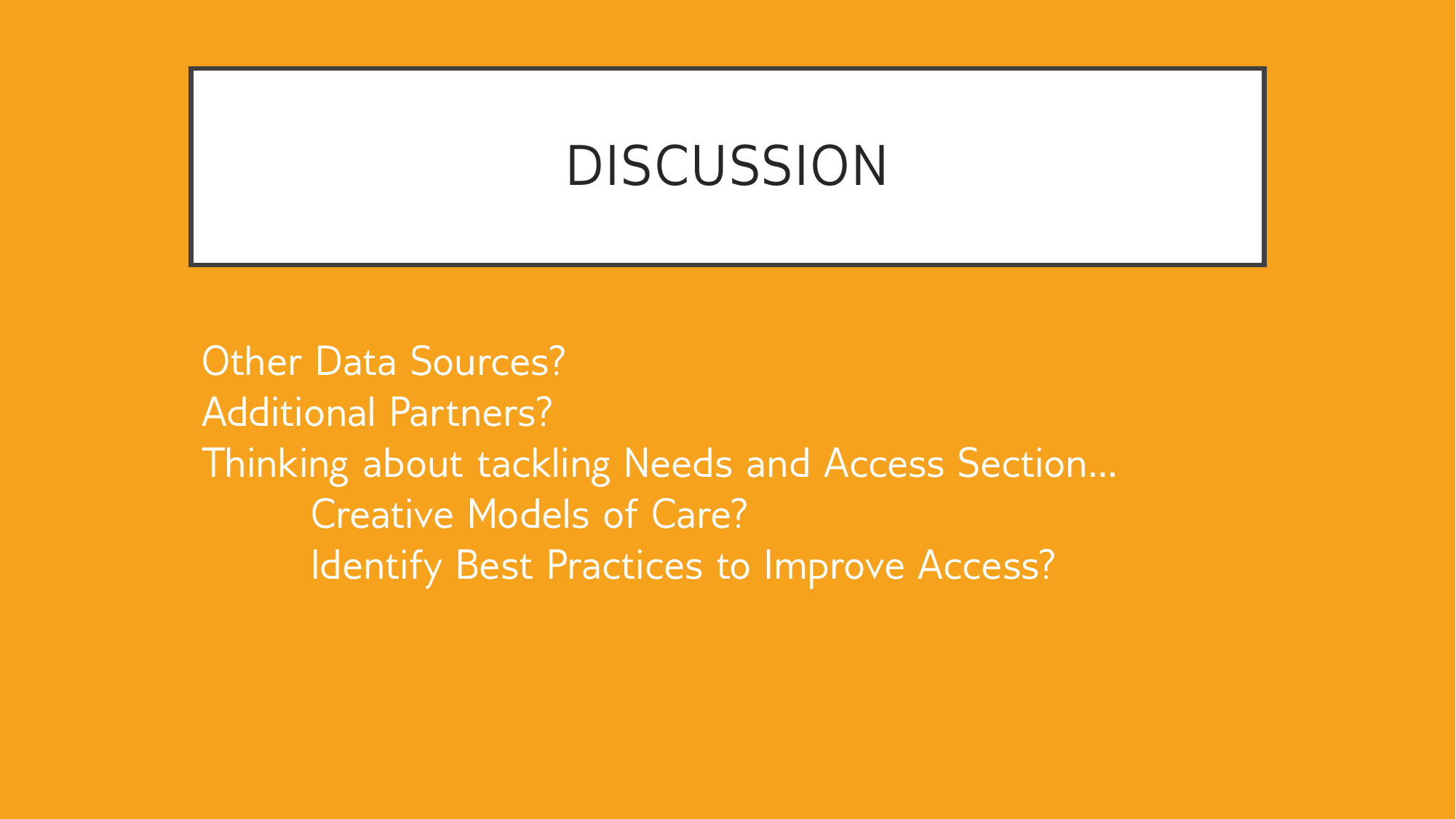

# Discussion
Other Data Sources?
Additional Partners?
Thinking about tackling Needs and Access Section…
	Creative Models of Care?
	Identify Best Practices to Improve Access?